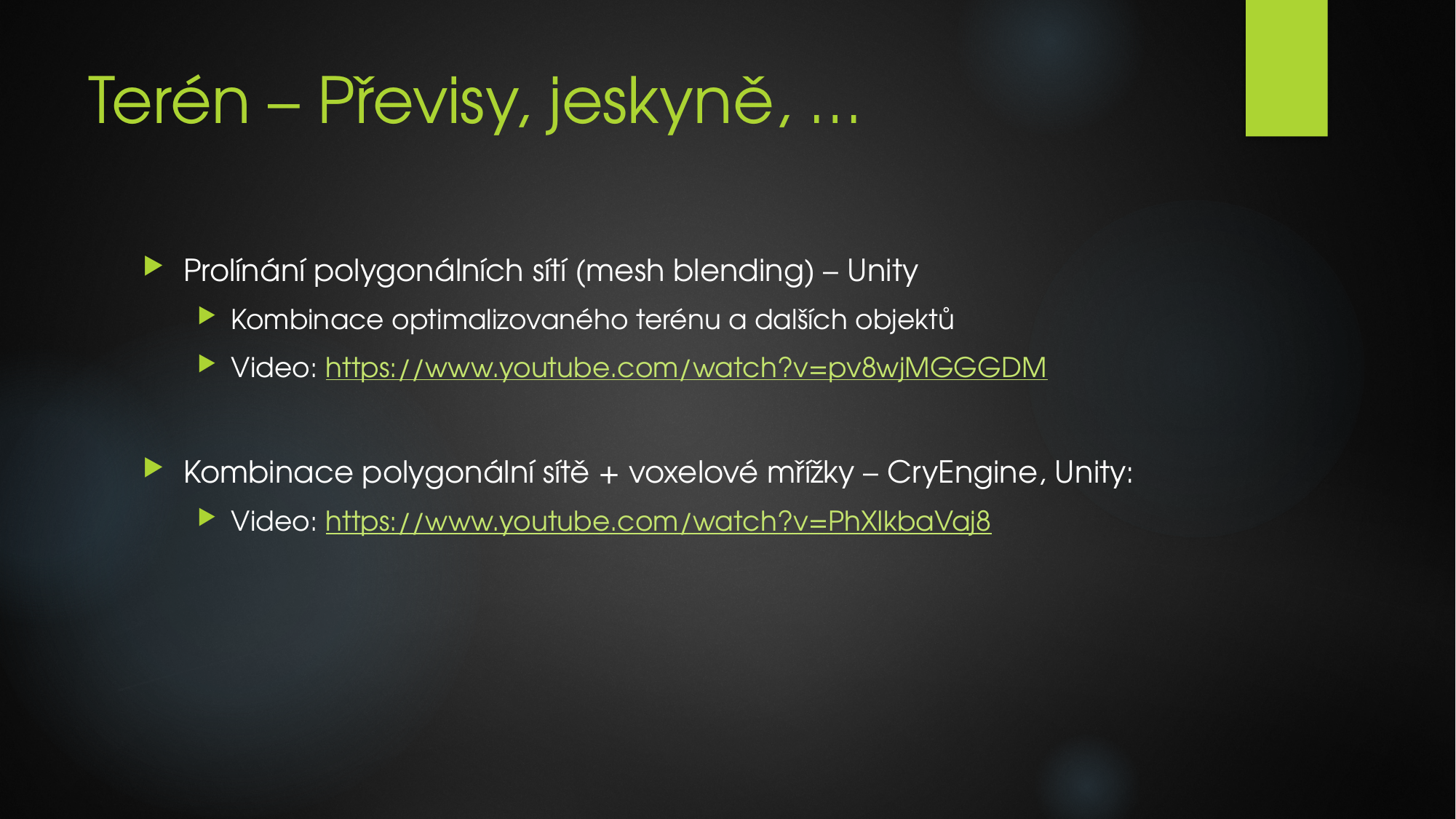

# Terén – Převisy, jeskyně, …
Prolínání polygonálních sítí (mesh blending) – Unity
Kombinace optimalizovaného terénu a dalších objektů
Video: https://www.youtube.com/watch?v=pv8wjMGGGDM

Kombinace polygonální sítě + voxelové mřížky – CryEngine, Unity:
Video: https://www.youtube.com/watch?v=PhXIkbaVaj8